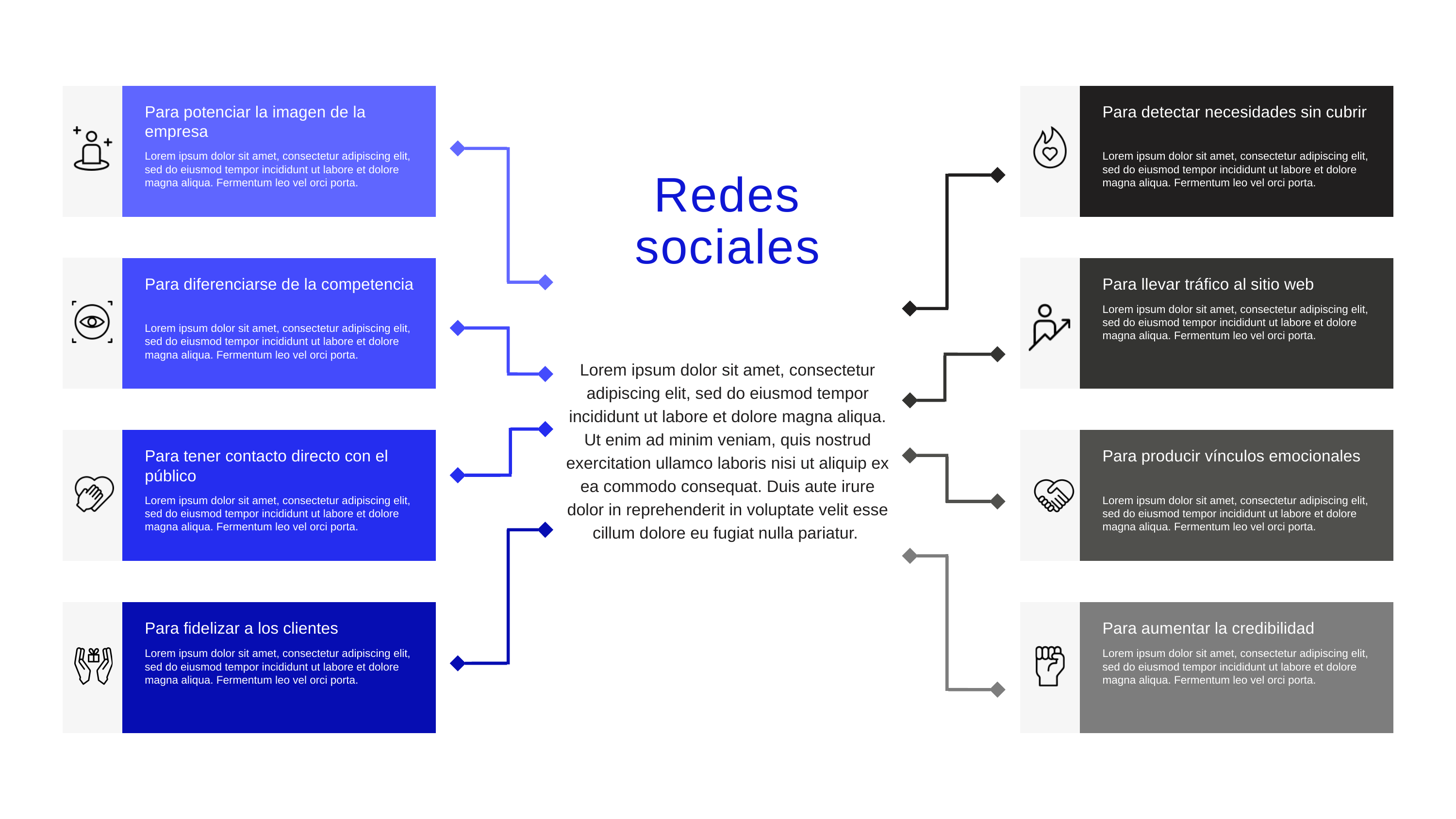

Para potenciar la imagen de la empresa
Lorem ipsum dolor sit amet, consectetur adipiscing elit, sed do eiusmod tempor incididunt ut labore et dolore magna aliqua. Fermentum leo vel orci porta.
Para detectar necesidades sin cubrir
Lorem ipsum dolor sit amet, consectetur adipiscing elit, sed do eiusmod tempor incididunt ut labore et dolore magna aliqua. Fermentum leo vel orci porta.

Redes sociales

Para diferenciarse de la competencia
Lorem ipsum dolor sit amet, consectetur adipiscing elit, sed do eiusmod tempor incididunt ut labore et dolore magna aliqua. Fermentum leo vel orci porta.
Para llevar tráfico al sitio web
Lorem ipsum dolor sit amet, consectetur adipiscing elit, sed do eiusmod tempor incididunt ut labore et dolore magna aliqua. Fermentum leo vel orci porta.

Lluvia de ideas

Lorem ipsum dolor sit amet, consectetur adipiscing elit, sed do eiusmod tempor incididunt ut labore et dolore magna aliqua. Ut enim ad minim veniam, quis nostrud exercitation ullamco laboris nisi ut aliquip ex ea commodo consequat. Duis aute irure dolor in reprehenderit in voluptate velit esse cillum dolore eu fugiat nulla pariatur.

Para tener contacto directo con el público
Lorem ipsum dolor sit amet, consectetur adipiscing elit, sed do eiusmod tempor incididunt ut labore et dolore magna aliqua. Fermentum leo vel orci porta.
Para producir vínculos emocionales
Lorem ipsum dolor sit amet, consectetur adipiscing elit, sed do eiusmod tempor incididunt ut labore et dolore magna aliqua. Fermentum leo vel orci porta.

Para fidelizar a los clientes
Lorem ipsum dolor sit amet, consectetur adipiscing elit, sed do eiusmod tempor incididunt ut labore et dolore magna aliqua. Fermentum leo vel orci porta.
Para aumentar la credibilidad
Lorem ipsum dolor sit amet, consectetur adipiscing elit, sed do eiusmod tempor incididunt ut labore et dolore magna aliqua. Fermentum leo vel orci porta.